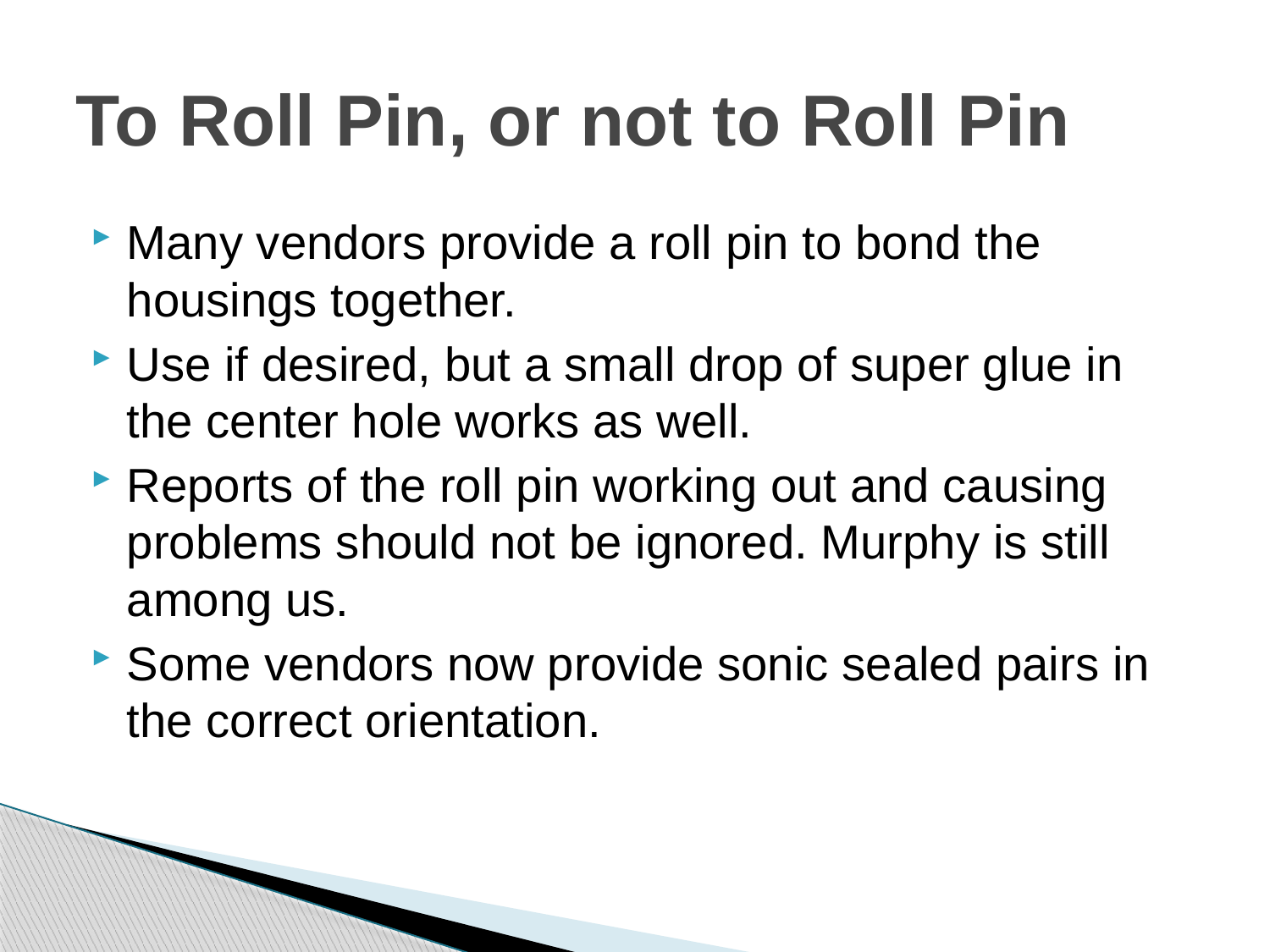

# To Roll Pin, or not to Roll Pin
Many vendors provide a roll pin to bond the housings together.
Use if desired, but a small drop of super glue in the center hole works as well.
Reports of the roll pin working out and causing problems should not be ignored. Murphy is still among us.
Some vendors now provide sonic sealed pairs in the correct orientation.